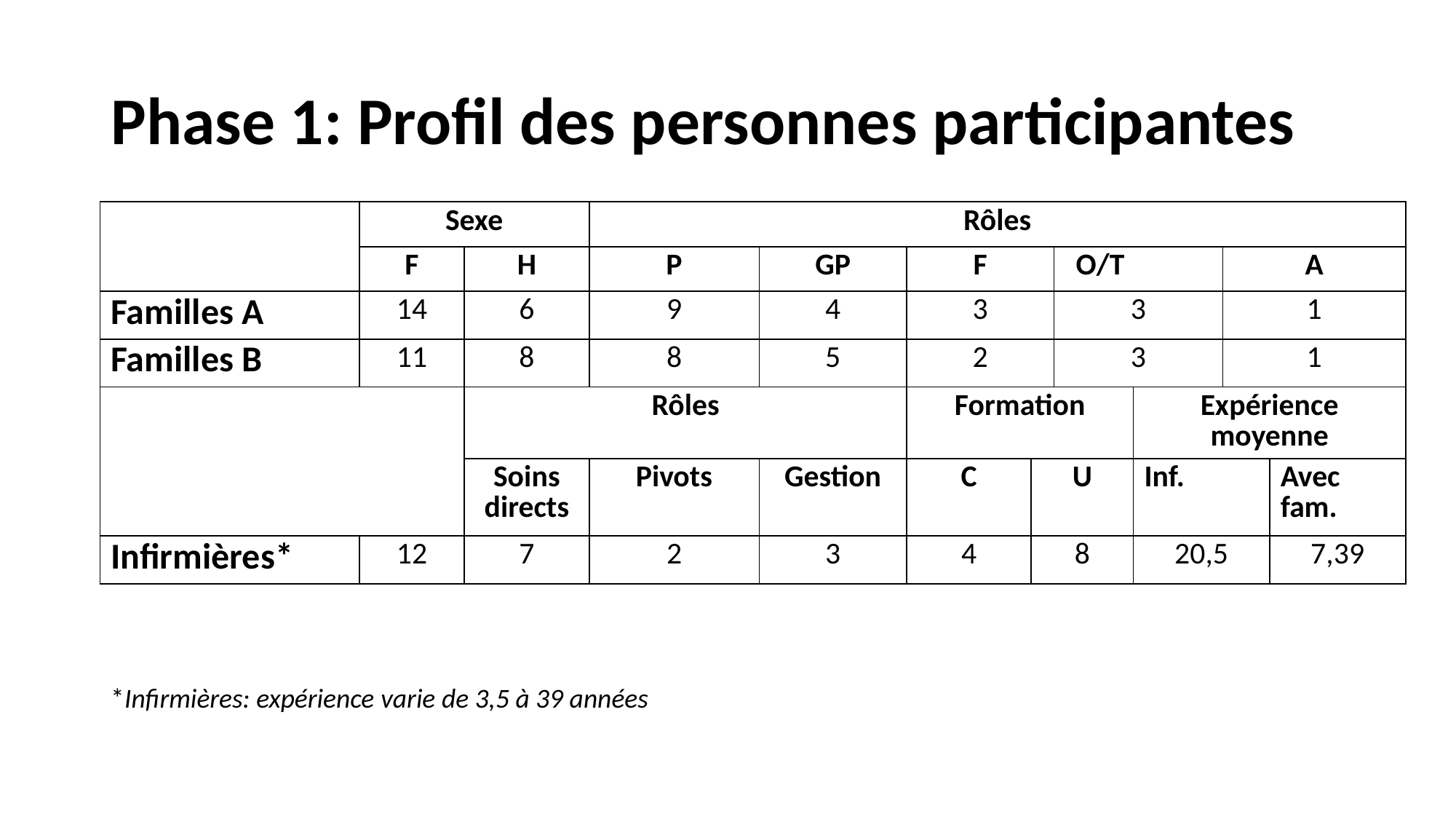

# Phase 1: Profil des personnes participantes
|  | Sexe |  | Rôles |  |  |  |  |  |  |  |
| --- | --- | --- | --- | --- | --- | --- | --- | --- | --- | --- |
|  | F | H | P | GP | F |  | O/T |  | A |  |
| Familles A | 14 | 6 | 9 | 4 | 3 |  | 3 |  | 1 |  |
| Familles B | 11 | 8 | 8 | 5 | 2 |  | 3 |  | 1 |  |
|  |  | Rôles |  |  | Formation |  |  | Expérience moyenne |  |  |
|  |  | Soins directs | Pivots | Gestion | C | U |  | Inf. |  | Avec fam. |
| Infirmières\* | 12 | 7 | 2 | 3 | 4 | 8 |  | 20,5 |  | 7,39 |
*Infirmières: expérience varie de 3,5 à 39 années